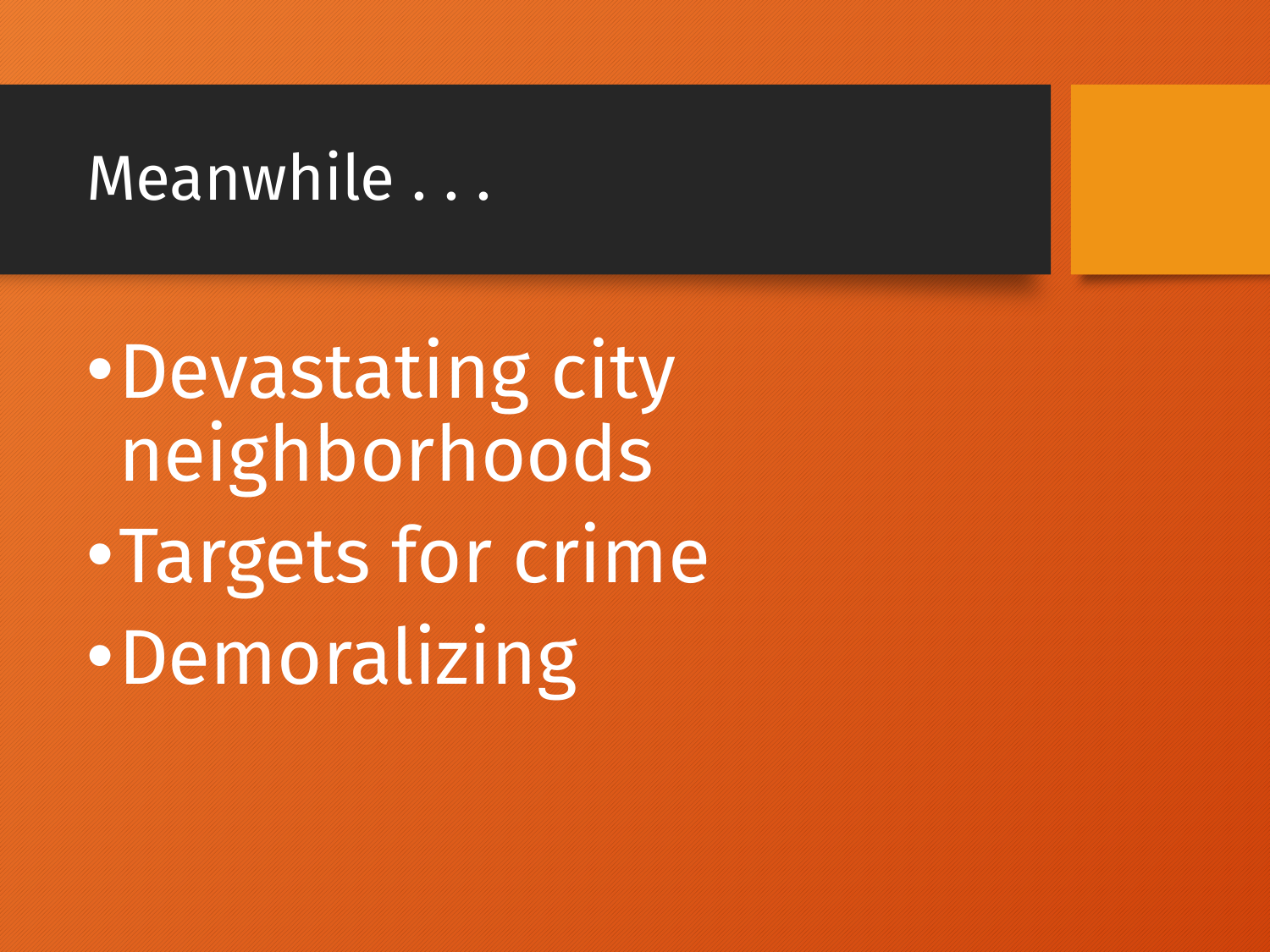

# Meanwhile . . .
Devastating city neighborhoods
Targets for crime
Demoralizing